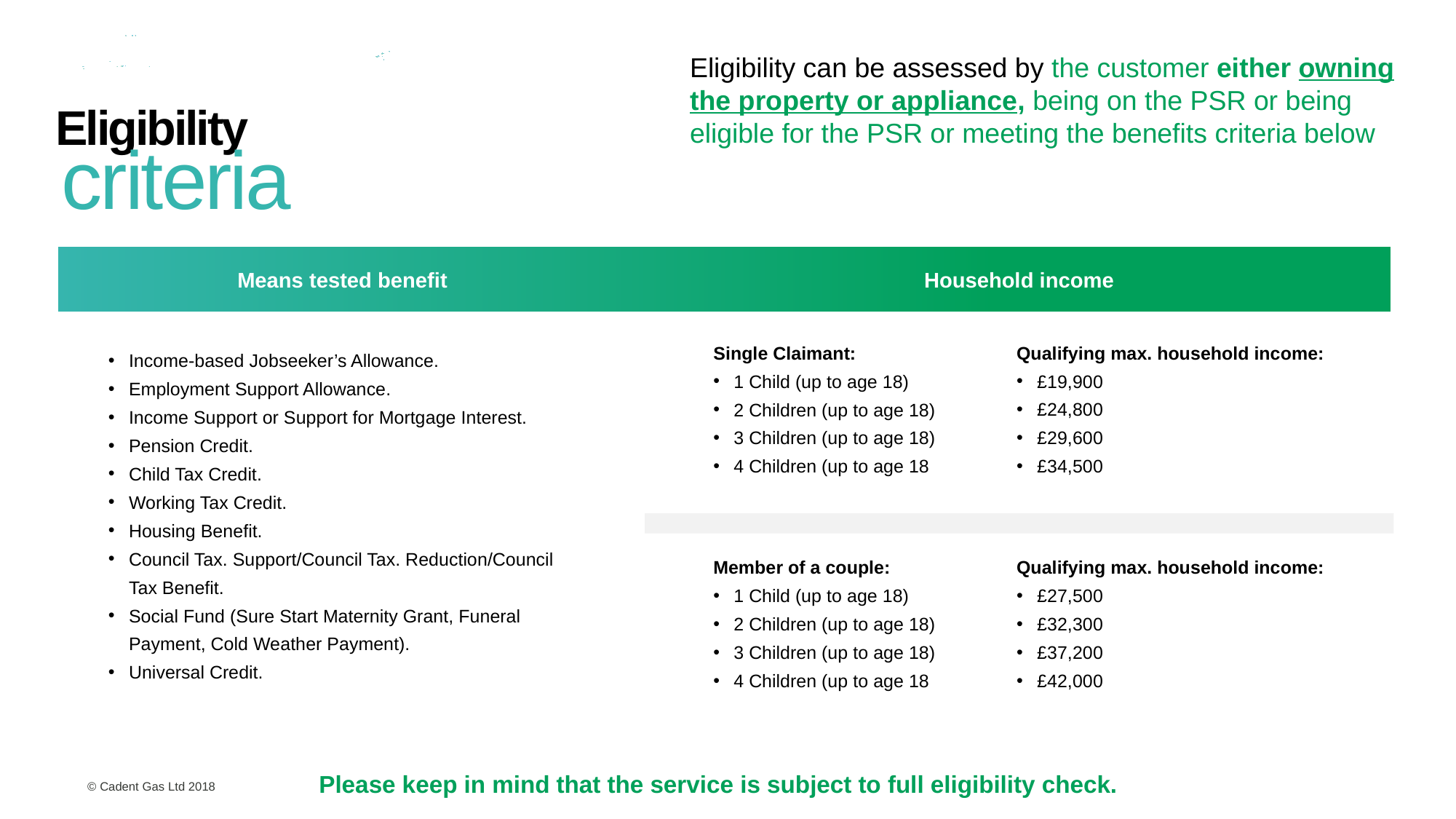

Eligibility can be assessed by the customer either owning the property or appliance, being on the PSR or being eligible for the PSR or meeting the benefits criteria below

Eligibility
criteria

Means tested benefit
Household income

Single Claimant:
1 Child (up to age 18)
2 Children (up to age 18)
3 Children (up to age 18)
4 Children (up to age 18

Qualifying max. household income:
£19,900
£24,800
£29,600
£34,500
Income-based Jobseeker’s Allowance.
Employment Support Allowance.
Income Support or Support for Mortgage Interest.
Pension Credit.
Child Tax Credit.
Working Tax Credit.
Housing Benefit.
Council Tax. Support/Council Tax. Reduction/Council Tax Benefit.
Social Fund (Sure Start Maternity Grant, Funeral Payment, Cold Weather Payment).
Universal Credit.

Member of a couple:
1 Child (up to age 18)
2 Children (up to age 18)
3 Children (up to age 18)
4 Children (up to age 18

Qualifying max. household income:
£27,500
£32,300
£37,200
£42,000
Please keep in mind that the service is subject to full eligibility check.